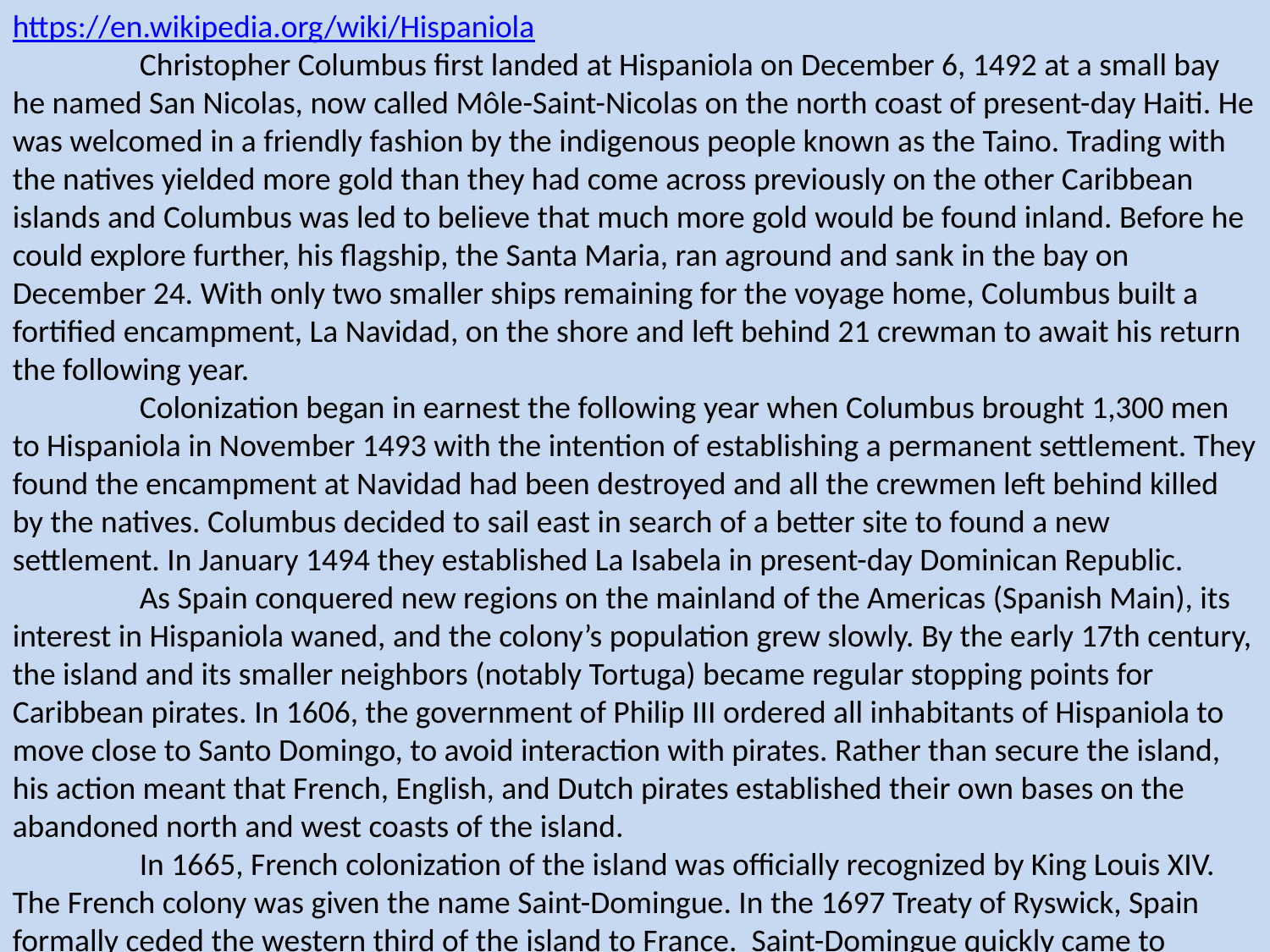

https://en.wikipedia.org/wiki/Hispaniola
	Christopher Columbus first landed at Hispaniola on December 6, 1492 at a small bay he named San Nicolas, now called Môle-Saint-Nicolas on the north coast of present-day Haiti. He was welcomed in a friendly fashion by the indigenous people known as the Taino. Trading with the natives yielded more gold than they had come across previously on the other Caribbean islands and Columbus was led to believe that much more gold would be found inland. Before he could explore further, his flagship, the Santa Maria, ran aground and sank in the bay on December 24. With only two smaller ships remaining for the voyage home, Columbus built a fortified encampment, La Navidad, on the shore and left behind 21 crewman to await his return the following year.
	Colonization began in earnest the following year when Columbus brought 1,300 men to Hispaniola in November 1493 with the intention of establishing a permanent settlement. They found the encampment at Navidad had been destroyed and all the crewmen left behind killed by the natives. Columbus decided to sail east in search of a better site to found a new settlement. In January 1494 they established La Isabela in present-day Dominican Republic.
	As Spain conquered new regions on the mainland of the Americas (Spanish Main), its interest in Hispaniola waned, and the colony’s population grew slowly. By the early 17th century, the island and its smaller neighbors (notably Tortuga) became regular stopping points for Caribbean pirates. In 1606, the government of Philip III ordered all inhabitants of Hispaniola to move close to Santo Domingo, to avoid interaction with pirates. Rather than secure the island, his action meant that French, English, and Dutch pirates established their own bases on the abandoned north and west coasts of the island.
	In 1665, French colonization of the island was officially recognized by King Louis XIV. The French colony was given the name Saint-Domingue. In the 1697 Treaty of Ryswick, Spain formally ceded the western third of the island to France.  Saint-Domingue quickly came to overshadow the east in both wealth and population. Nicknamed the "Pearl of the Antilles", it became the richest and most prosperous colony in the West Indies, with a system of human slavery used to grow and harvest sugar cane during a time when European demand for sugar was high. Slavery kept prices low and profit was maximized. It was an important port in the Americas for goods and products flowing to and from France and Europe.
	European colonists often died young due to tropical fevers, as well as from violent slave resistance in the late eighteenth century. In 1791, during the French Revolution, a major slave revolt broke out on Saint-Domingue. When the French Republic abolished slavery in the colonies on February 4, 1794, it was a European first.[38] The ex-slave army joined forces with France in its war against its European neighbors. In the second 1795 Treaty of Basel (July 22), Spain ceded the eastern two-thirds of the island of Hispaniola, later to become the Dominican Republic. French settlers had begun to colonize some areas in the Spanish side of the territory